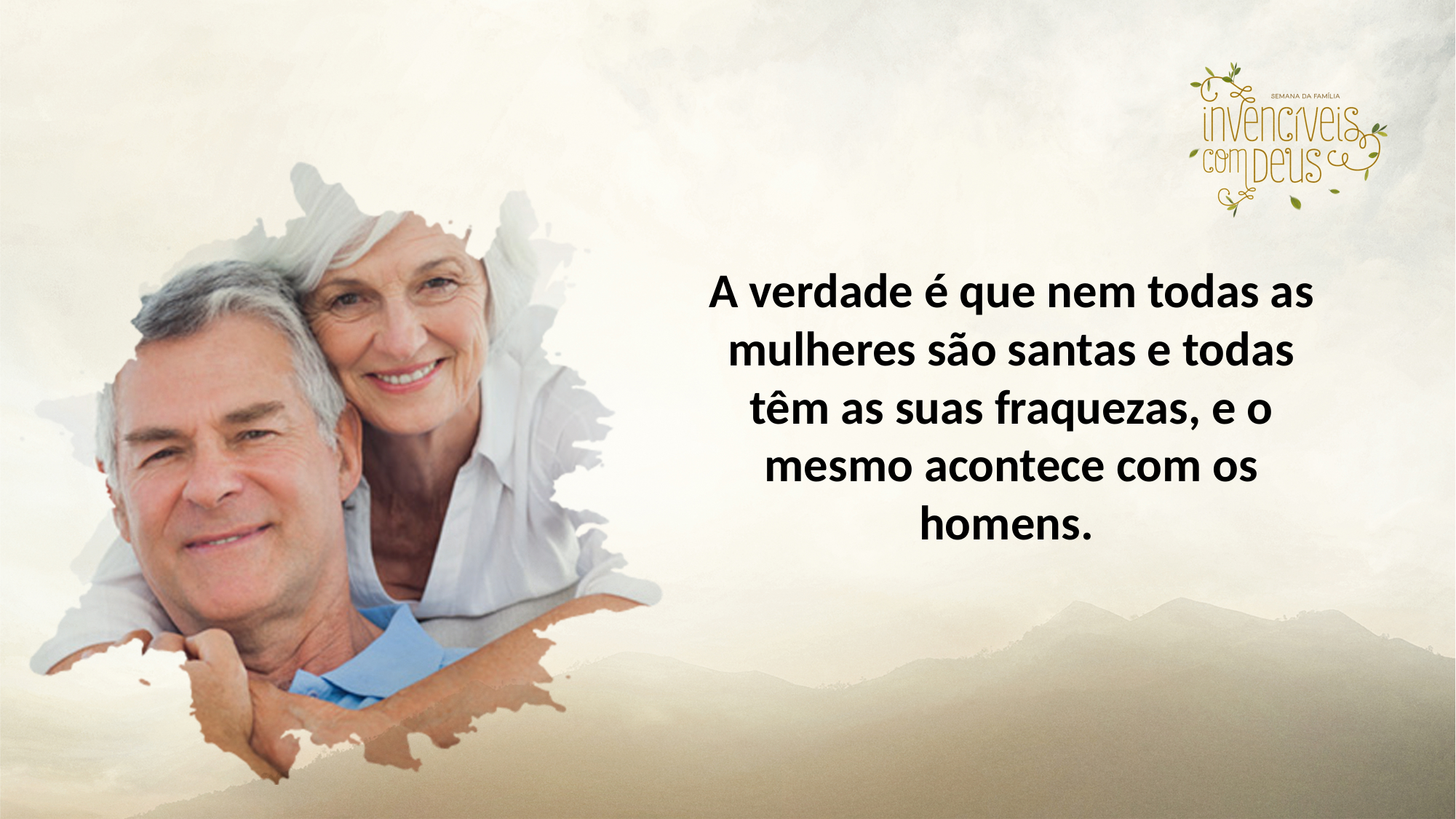

A verdade é que nem todas as mulheres são santas e todas têm as suas fraquezas, e o mesmo acontece com os homens.